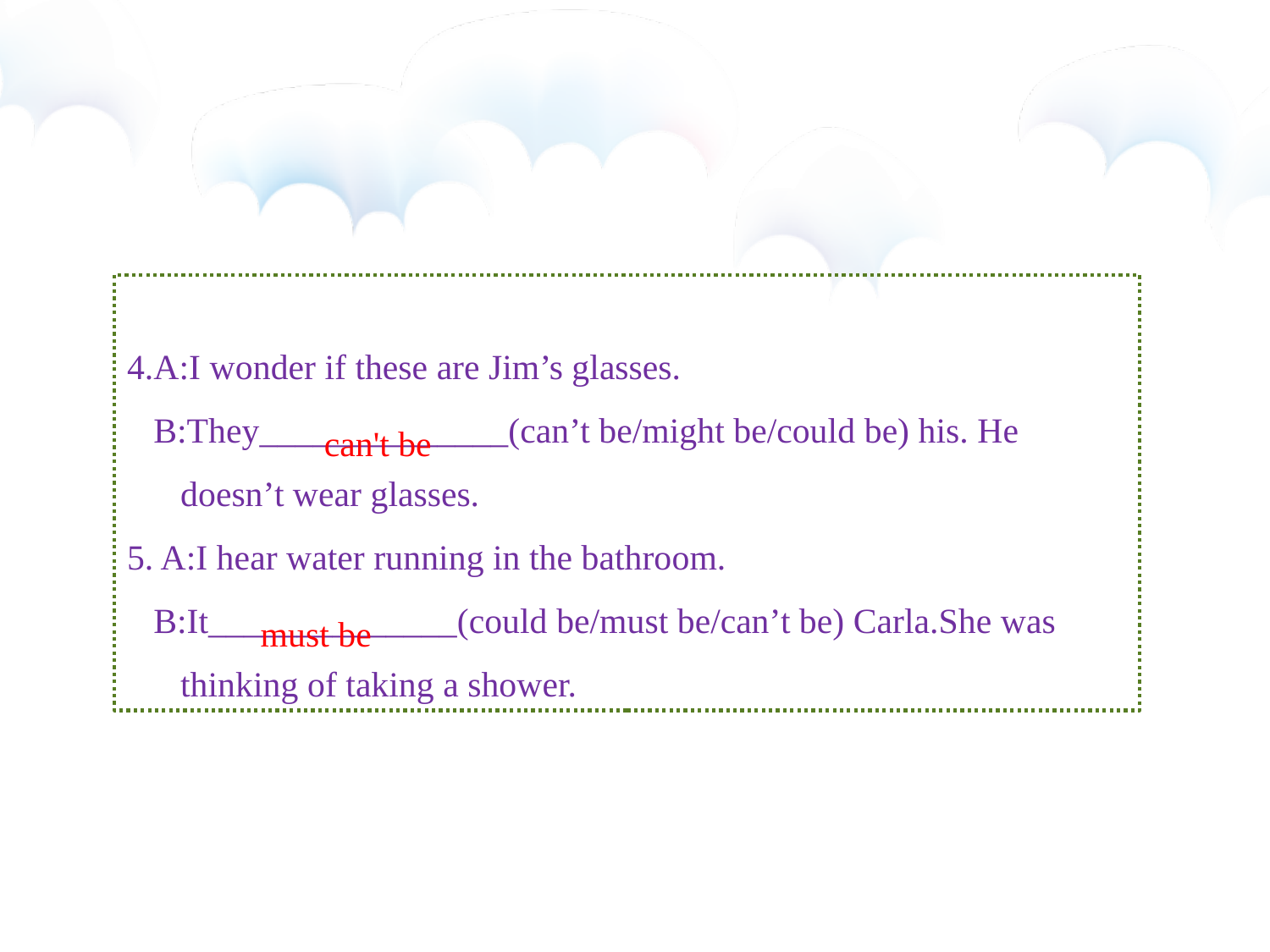

4.A:I wonder if these are Jim’s glasses.
   B:They______________(can’t be/might be/could be) his. He
      doesn’t wear glasses.
5. A:I hear water running in the bathroom.
   B:It______________(could be/must be/can’t be) Carla.She was
      thinking of taking a shower.
can't be
must be